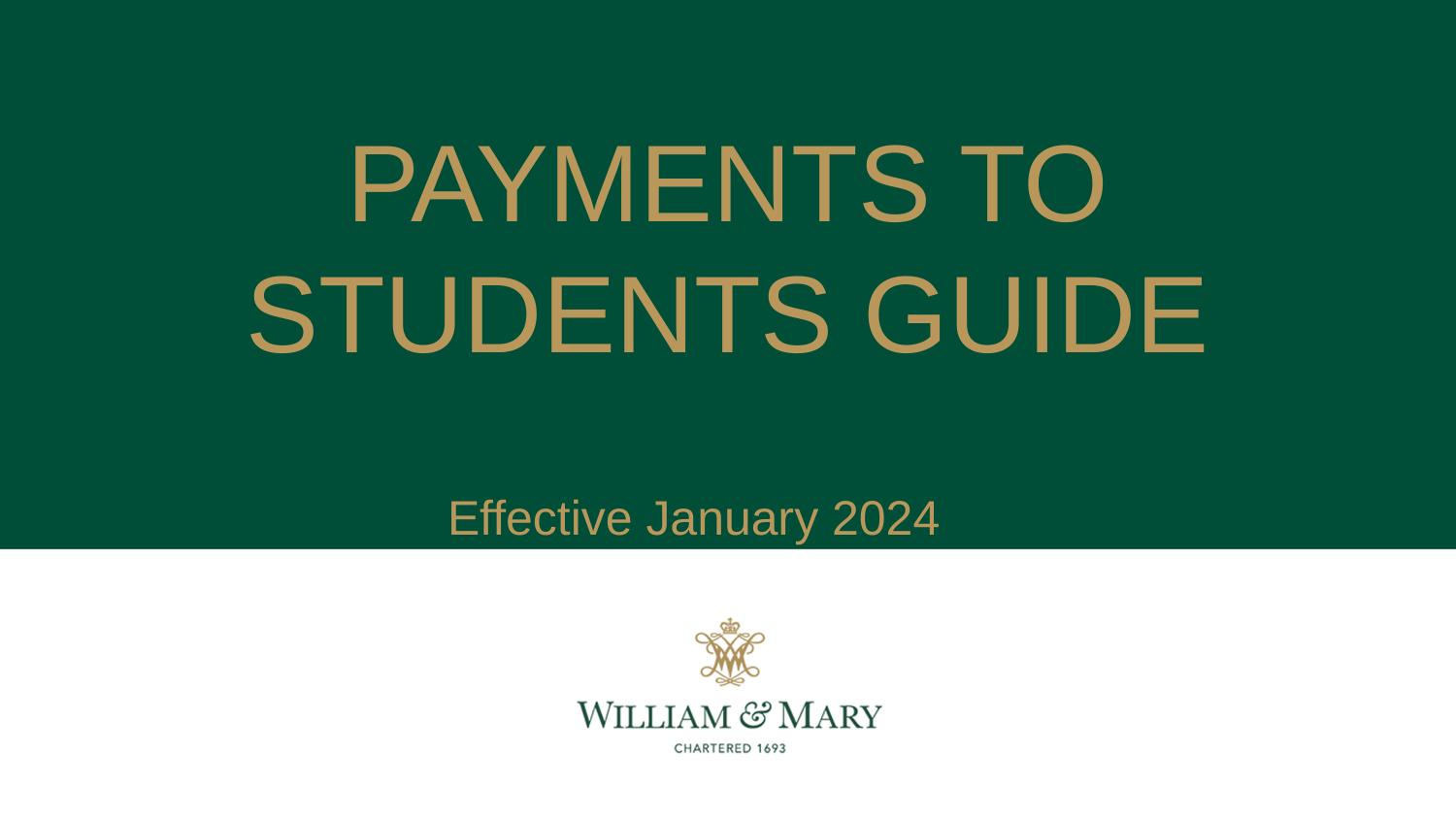

# PAYMENTS TO STUDENTS GUIDE
Effective January 2024